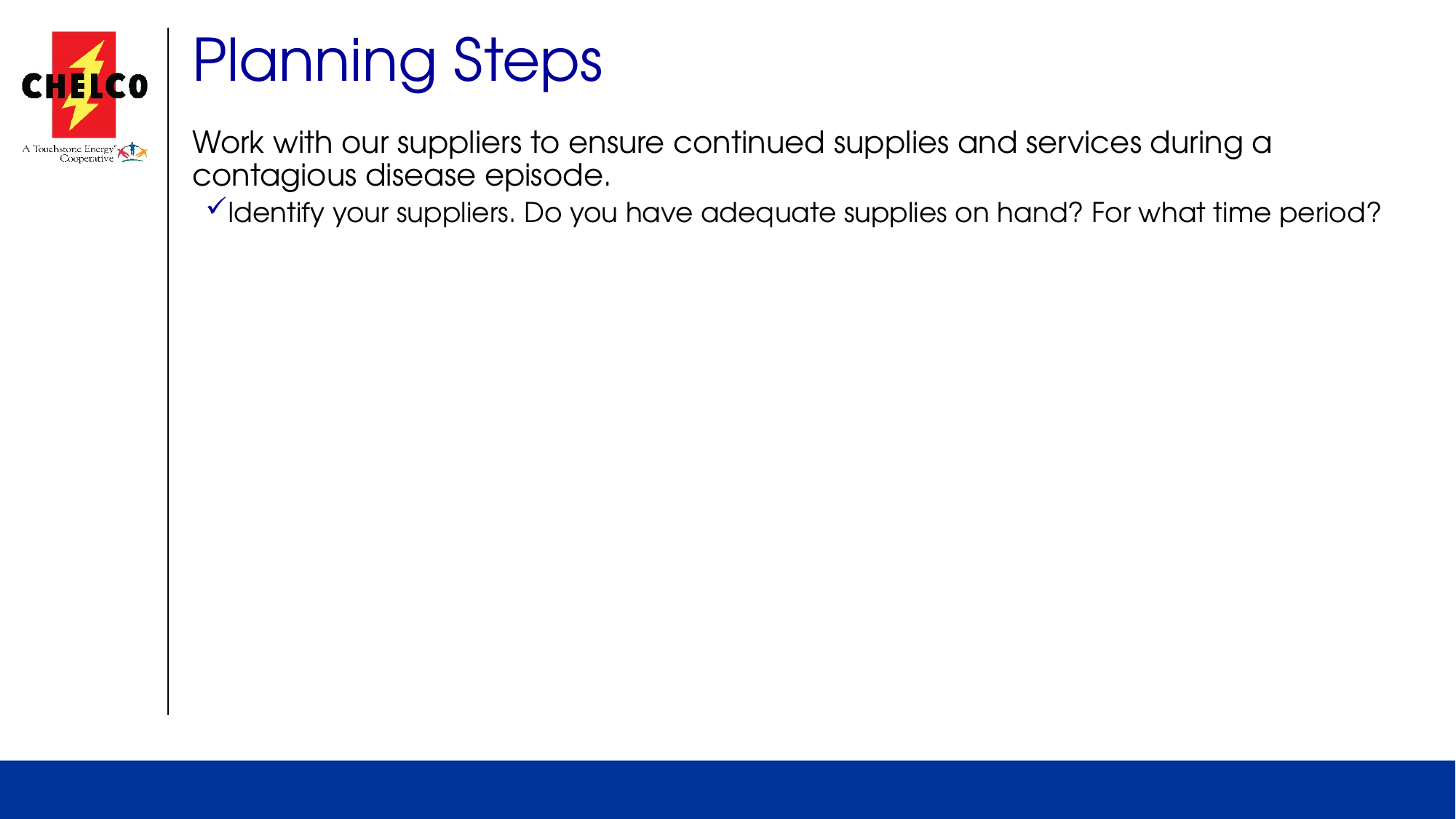

# Planning Steps
Work with our suppliers to ensure continued supplies and services during a contagious disease episode.
Identify your suppliers. Do you have adequate supplies on hand? For what time period?